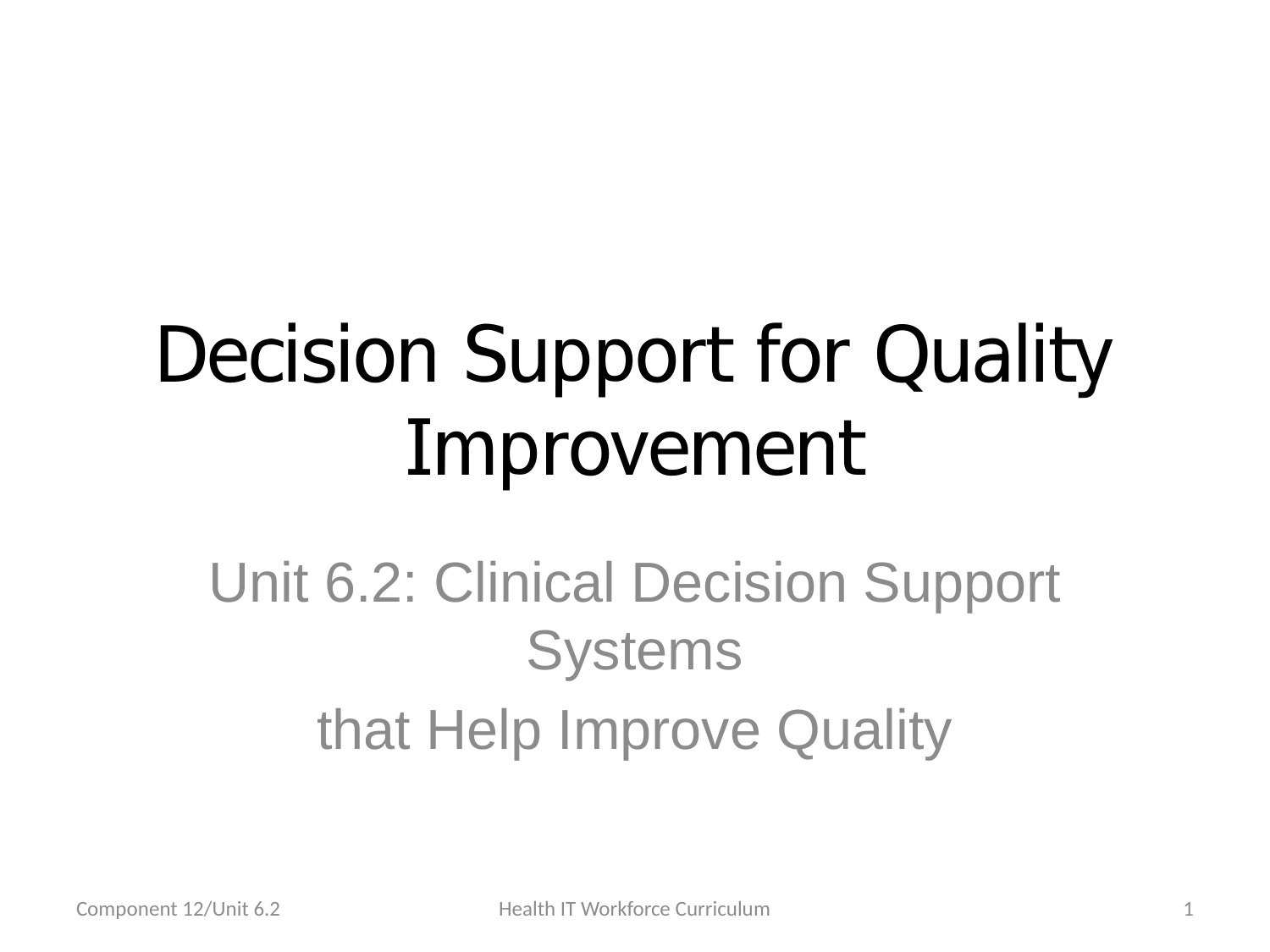

# Decision Support for Quality Improvement
Unit 6.2: Clinical Decision Support Systems
that Help Improve Quality
Component 12/Unit 6.2
Health IT Workforce Curriculum
1